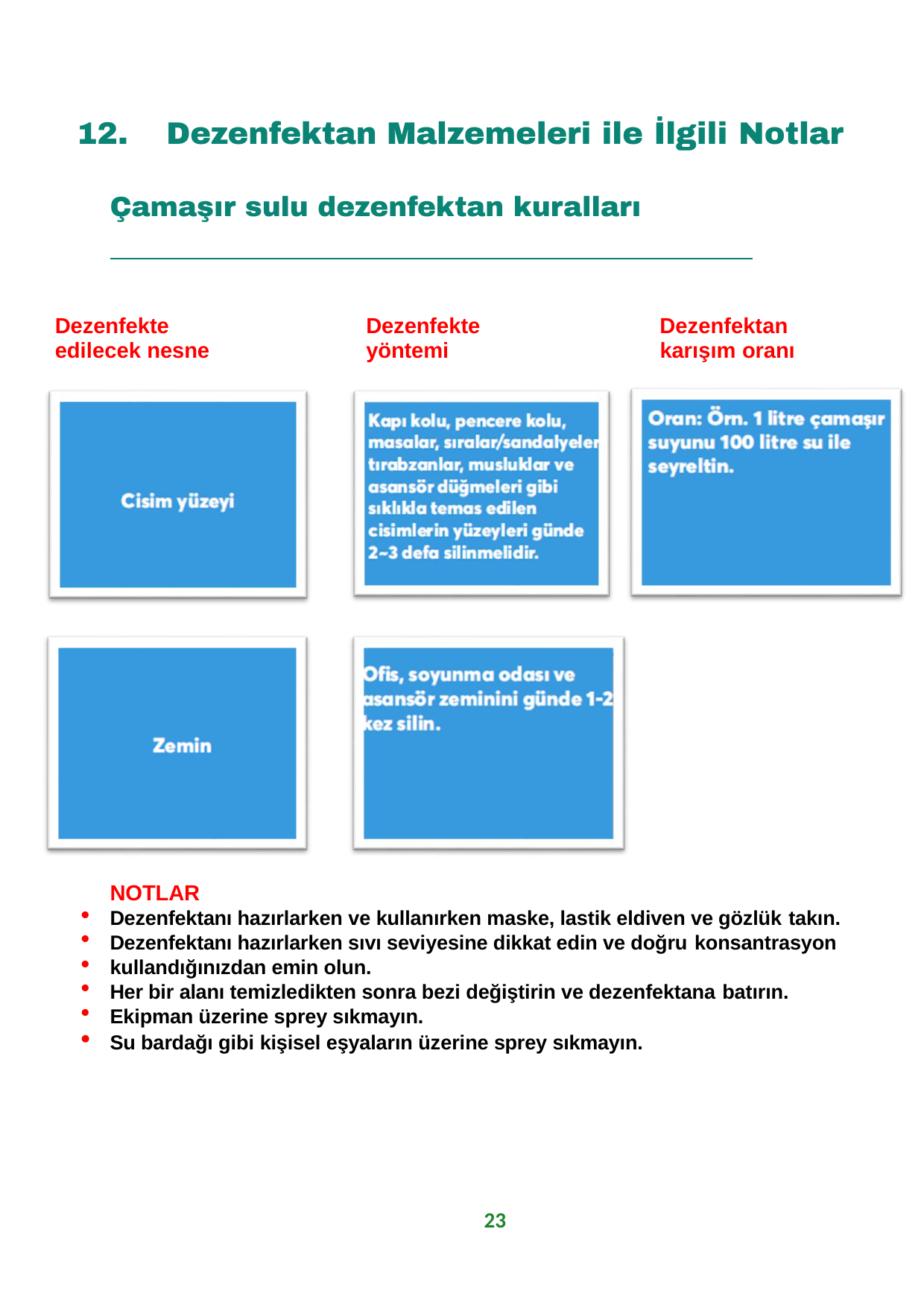

12.	Dezenfektan Malzemeleri ile İlgili Notlar
Çamaşır sulu dezenfektan kuralları

| Dezenfekte | Dezenfekte | Dezenfektan |
| --- | --- | --- |
| edilecek nesne | yöntemi | karışım oranı |

NOTLAR
Dezenfektanı hazırlarken ve kullanırken maske, lastik eldiven ve gözlük takın.
Dezenfektanı hazırlarken sıvı seviyesine dikkat edin ve doğru konsantrasyon
kullandığınızdan emin olun.
Her bir alanı temizledikten sonra bezi değiştirin ve dezenfektana batırın.
Ekipman üzerine sprey sıkmayın.
Su bardağı gibi kişisel eşyaların üzerine sprey sıkmayın.
23